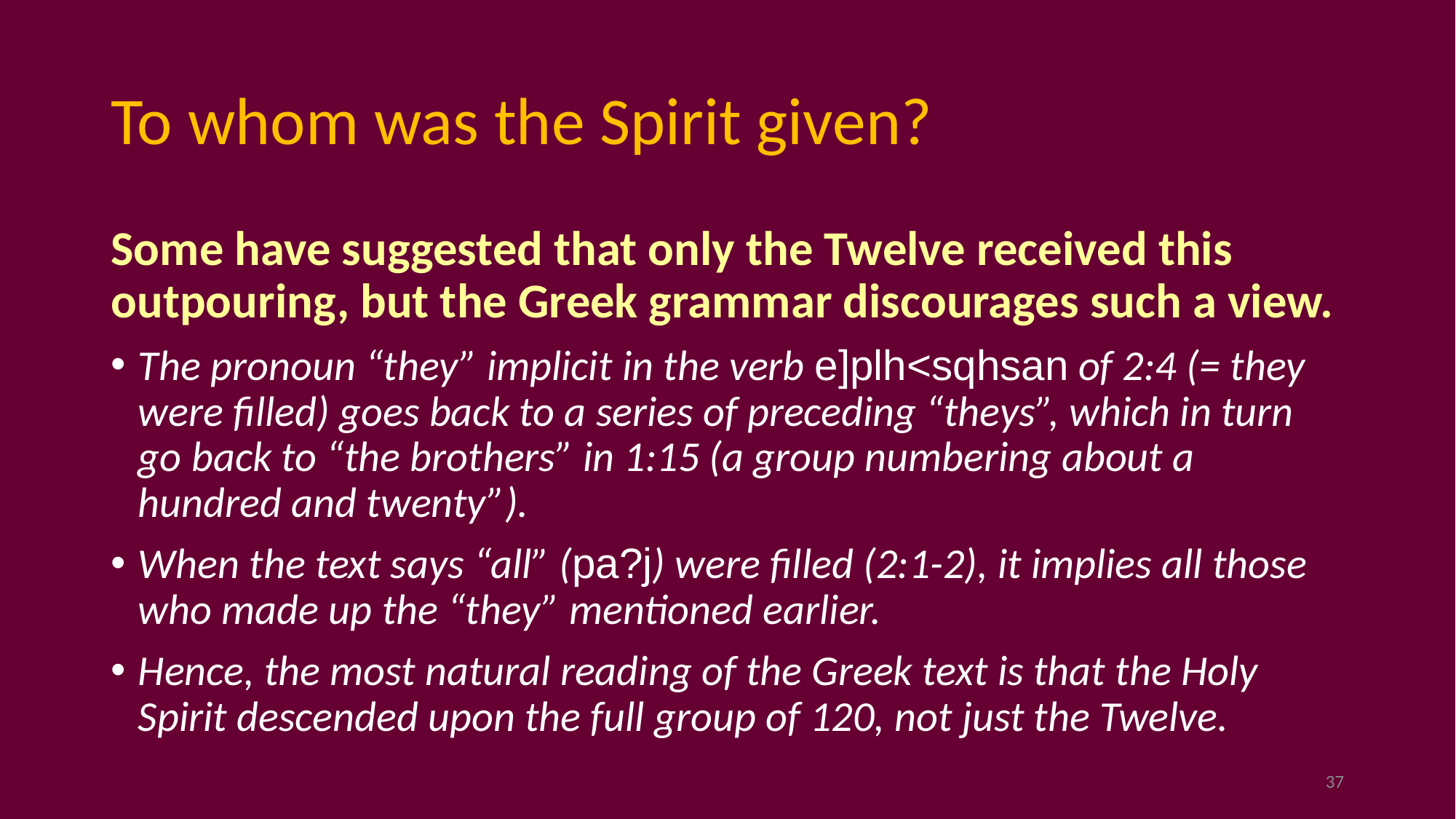

# To whom was the Spirit given?
Some have suggested that only the Twelve received this outpouring, but the Greek grammar discourages such a view.
The pronoun “they” implicit in the verb e]plh<sqhsan of 2:4 (= they were filled) goes back to a series of preceding “theys”, which in turn go back to “the brothers” in 1:15 (a group numbering about a hundred and twenty”).
When the text says “all” (pa?j) were filled (2:1-2), it implies all those who made up the “they” mentioned earlier.
Hence, the most natural reading of the Greek text is that the Holy Spirit descended upon the full group of 120, not just the Twelve.
37